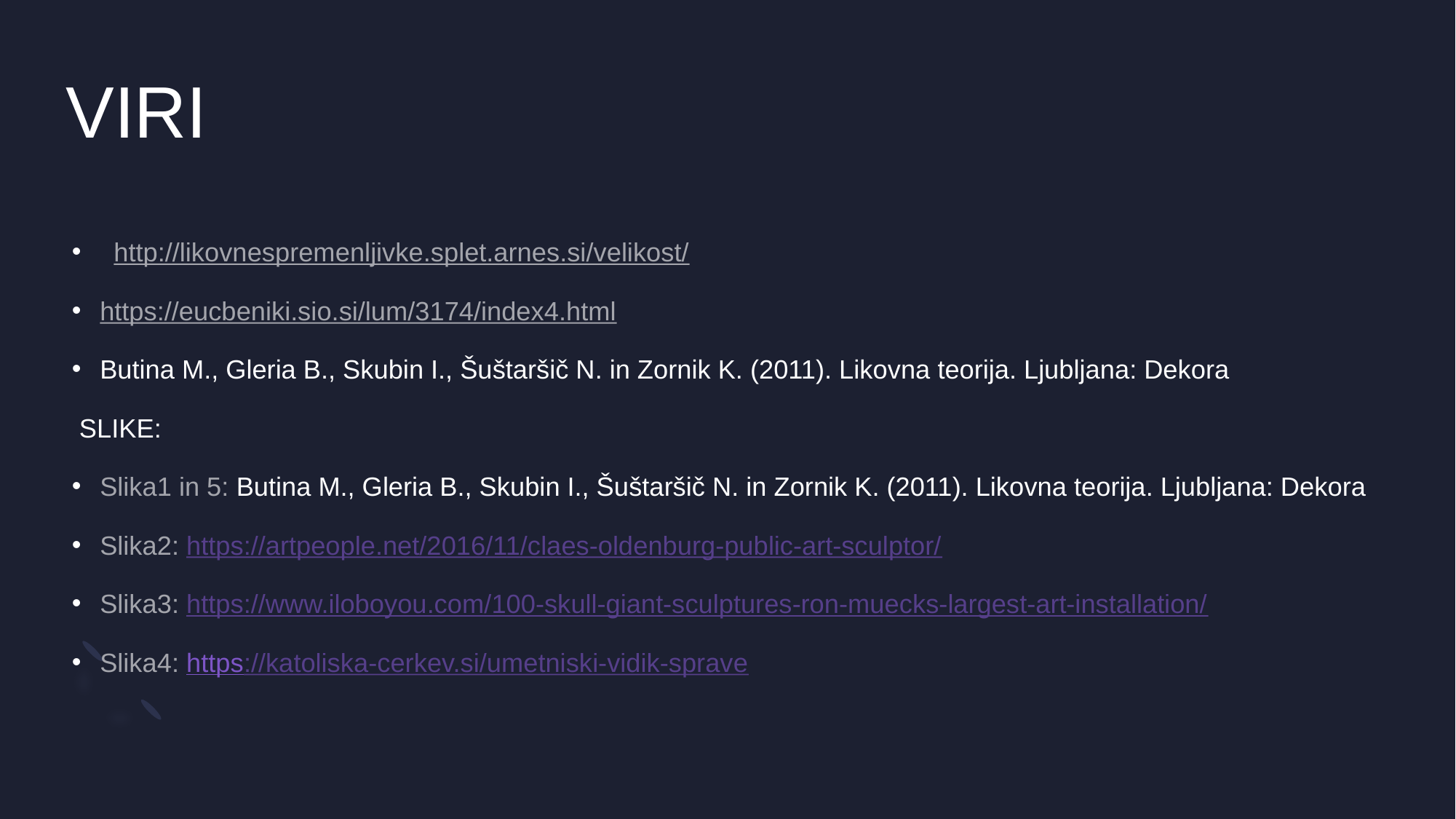

# VIRI
http://likovnespremenljivke.splet.arnes.si/velikost/
https://eucbeniki.sio.si/lum/3174/index4.html
Butina M., Gleria B., Skubin I., Šuštaršič N. in Zornik K. (2011). Likovna teorija. Ljubljana: Dekora
 SLIKE:
Slika1 in 5: Butina M., Gleria B., Skubin I., Šuštaršič N. in Zornik K. (2011). Likovna teorija. Ljubljana: Dekora
Slika2: https://artpeople.net/2016/11/claes-oldenburg-public-art-sculptor/
Slika3: https://www.iloboyou.com/100-skull-giant-sculptures-ron-muecks-largest-art-installation/
Slika4: https://katoliska-cerkev.si/umetniski-vidik-sprave